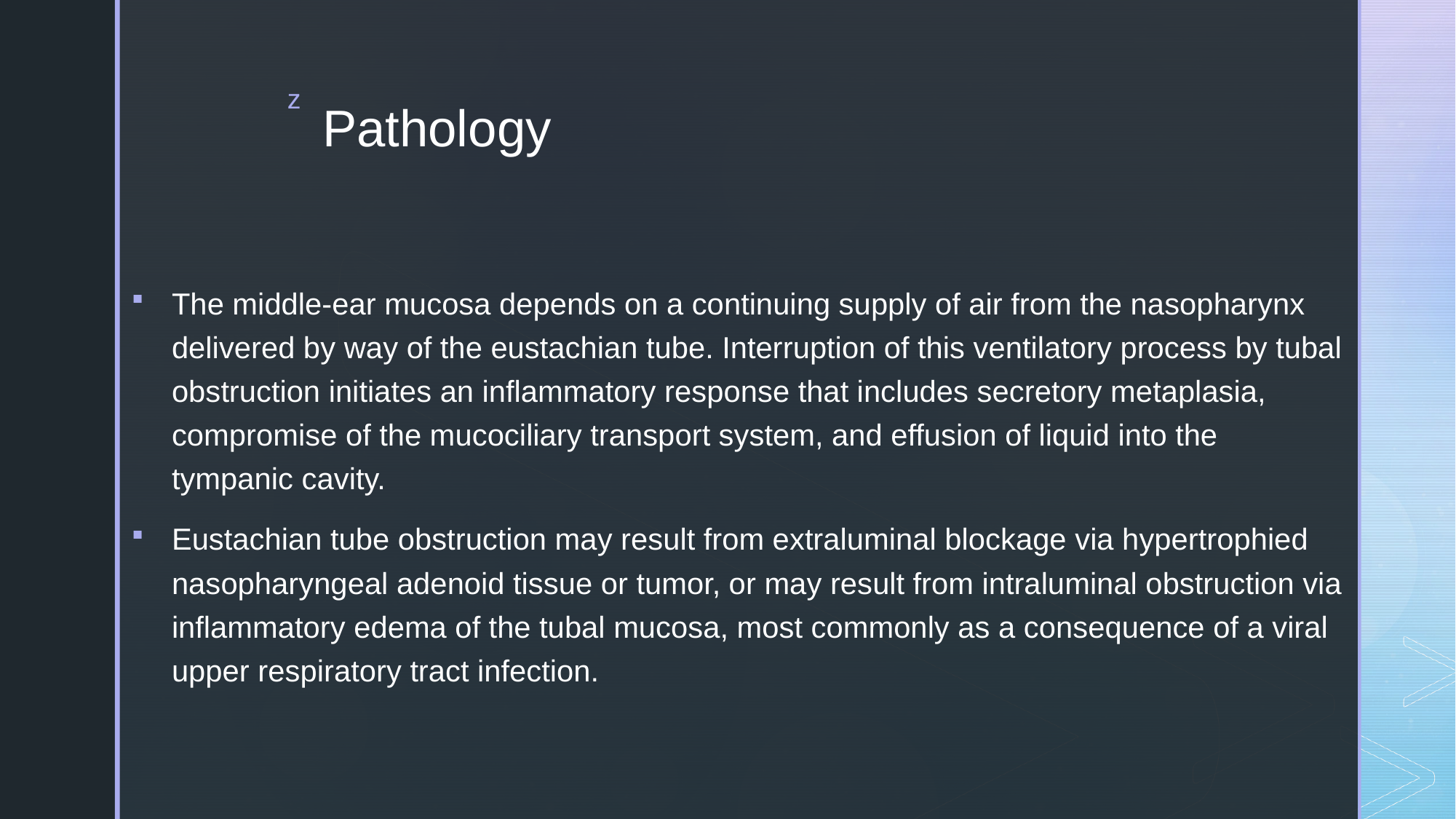

# Pathology
The middle-ear mucosa depends on a continuing supply of air from the nasopharynx delivered by way of the eustachian tube. Interruption of this ventilatory process by tubal obstruction initiates an inflammatory response that includes secretory metaplasia, compromise of the mucociliary transport system, and effusion of liquid into the tympanic cavity.
Eustachian tube obstruction may result from extraluminal blockage via hypertrophied nasopharyngeal adenoid tissue or tumor, or may result from intraluminal obstruction via inflammatory edema of the tubal mucosa, most commonly as a consequence of a viral upper respiratory tract infection.